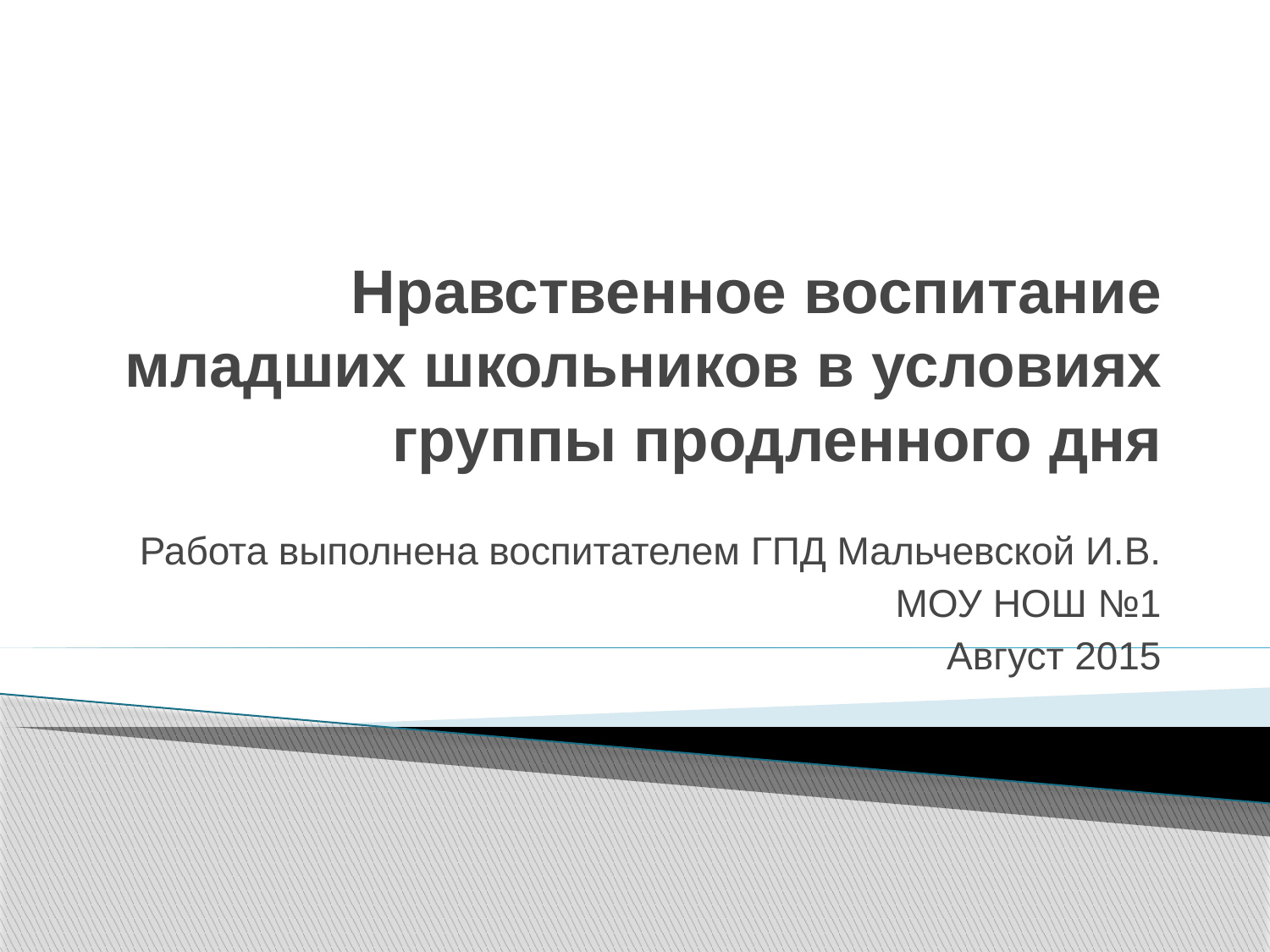

# Нравственное воспитание младших школьников в условиях группы продленного дня
Работа выполнена воспитателем ГПД Мальчевской И.В.
МОУ НОШ №1
Август 2015